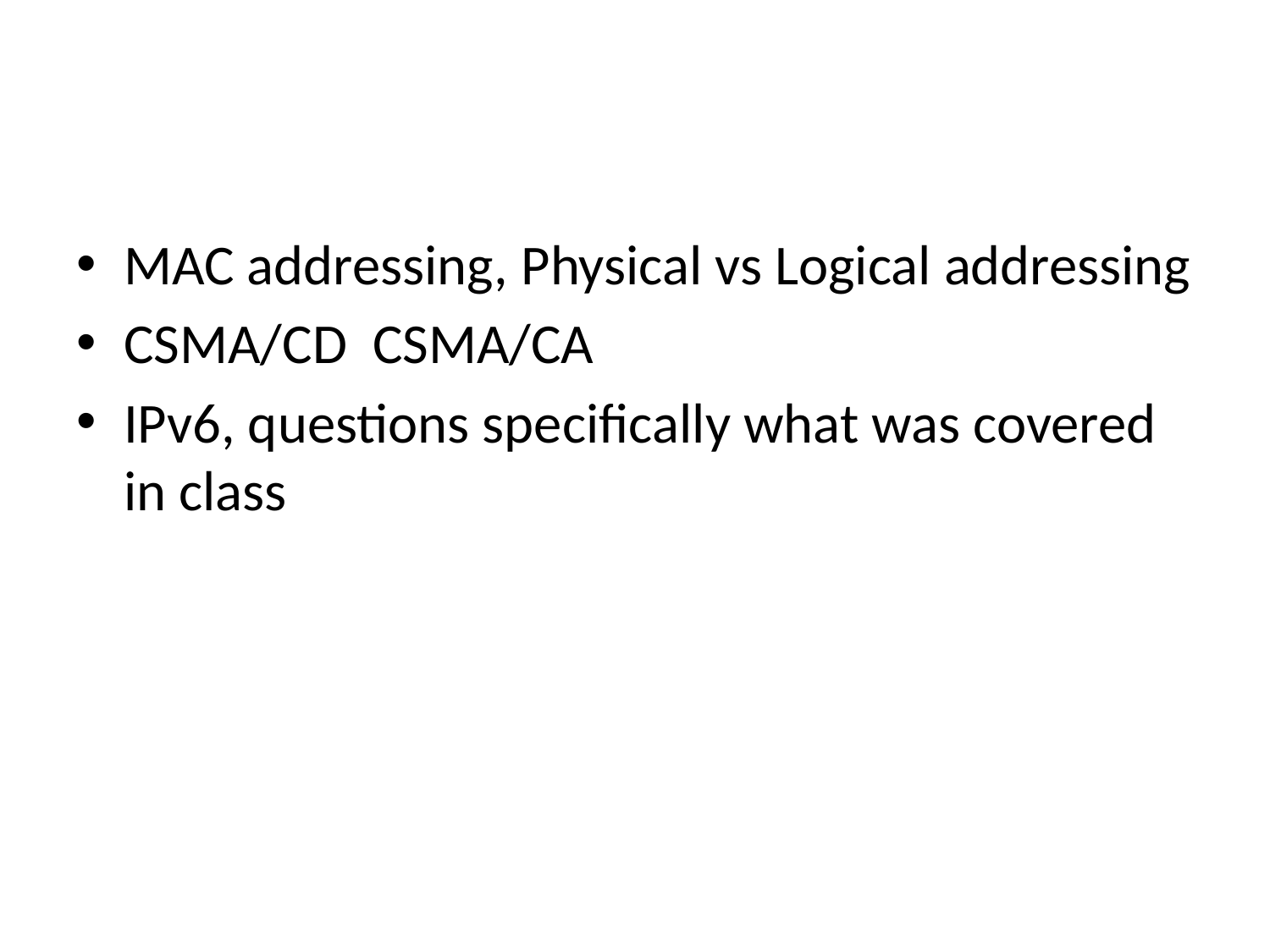

#
MAC addressing, Physical vs Logical addressing
CSMA/CD  CSMA/CA
IPv6, questions specifically what was covered in class